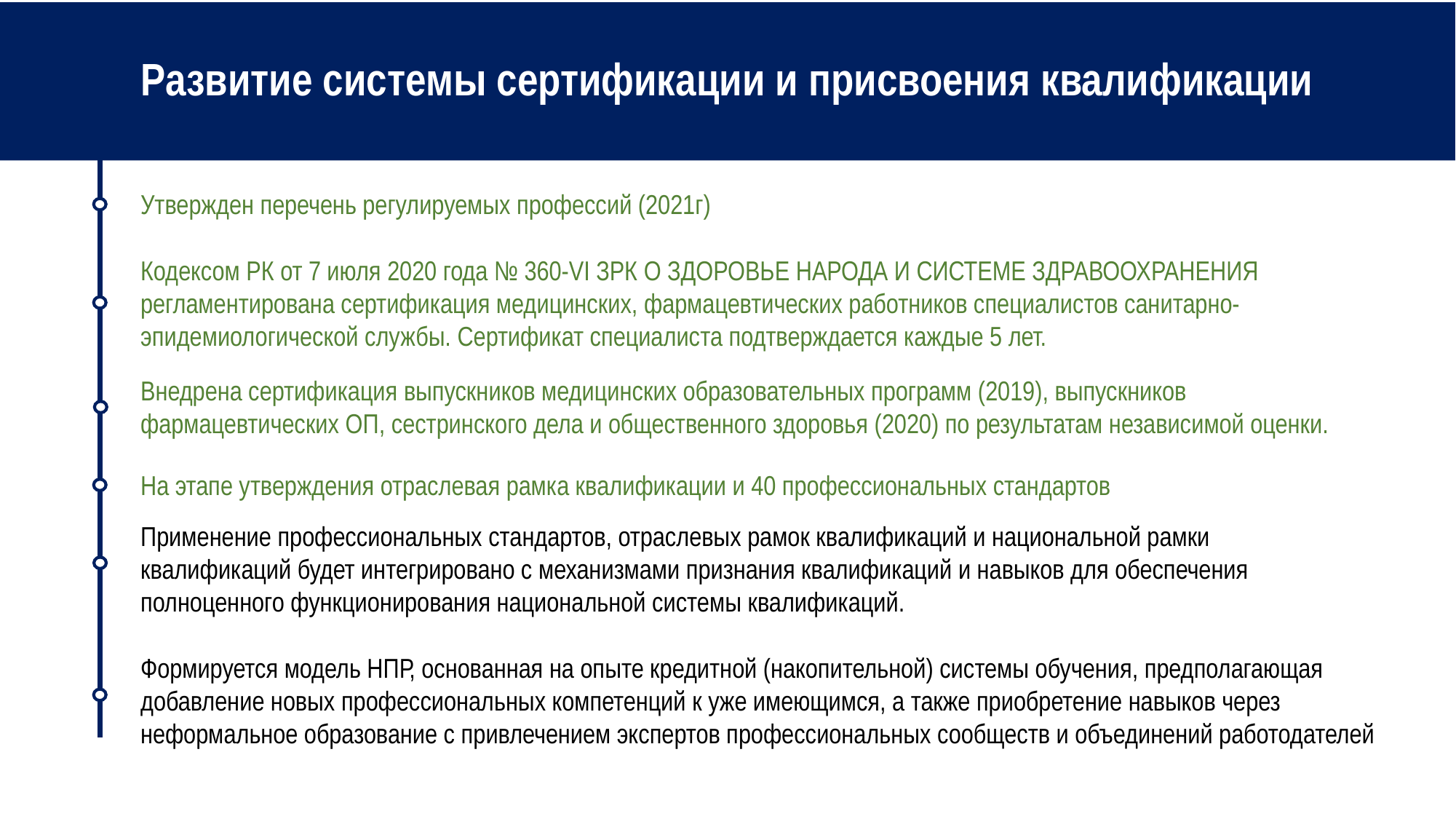

# Развитие системы сертификации и присвоения квалификации
Утвержден перечень регулируемых профессий (2021г)

Кодексом РК от 7 июля 2020 года № 360-VI ЗРК О ЗДОРОВЬЕ НАРОДА И СИСТЕМЕ ЗДРАВООХРАНЕНИЯ регламентирована сертификация медицинских, фармацевтических работников специалистов санитарно-эпидемиологической службы. Сертификат специалиста подтверждается каждые 5 лет.

Внедрена сертификация выпускников медицинских образовательных программ (2019), выпускников фармацевтических ОП, сестринского дела и общественного здоровья (2020) по результатам независимой оценки.

На этапе утверждения отраслевая рамка квалификации и 40 профессиональных стандартов

Применение профессиональных стандартов, отраслевых рамок квалификаций и национальной рамки квалификаций будет интегрировано с механизмами признания квалификаций и навыков для обеспечения полноценного функционирования национальной системы квалификаций.

Формируется модель НПР, основанная на опыте кредитной (накопительной) системы обучения, предполагающая добавление новых профессиональных компетенций к уже имеющимся, а также приобретение навыков через неформальное образование с привлечением экспертов профессиональных сообществ и объединений работодателей